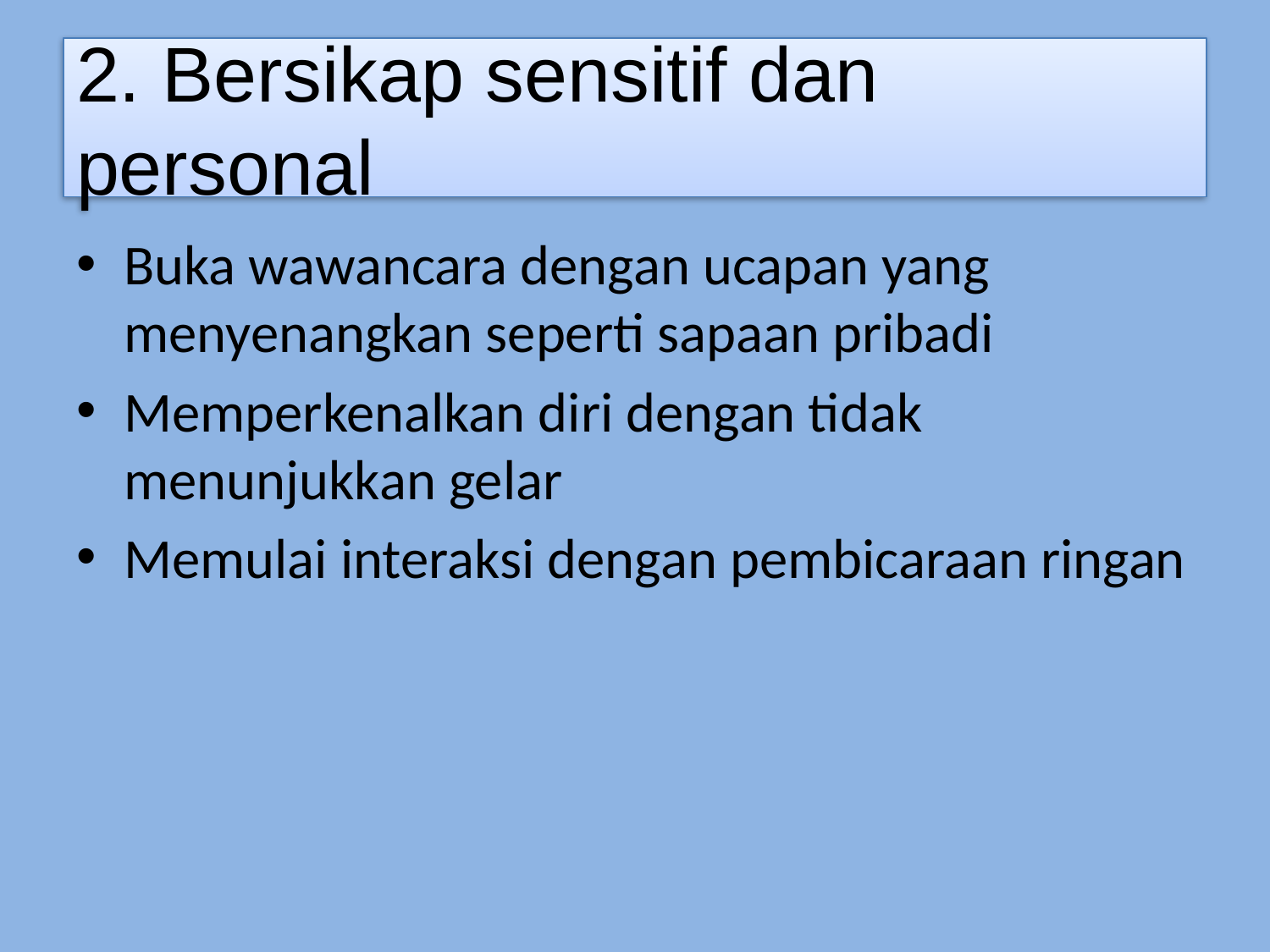

# 2. Bersikap sensitif dan personal
Buka wawancara dengan ucapan yang menyenangkan seperti sapaan pribadi
Memperkenalkan diri dengan tidak menunjukkan gelar
Memulai interaksi dengan pembicaraan ringan